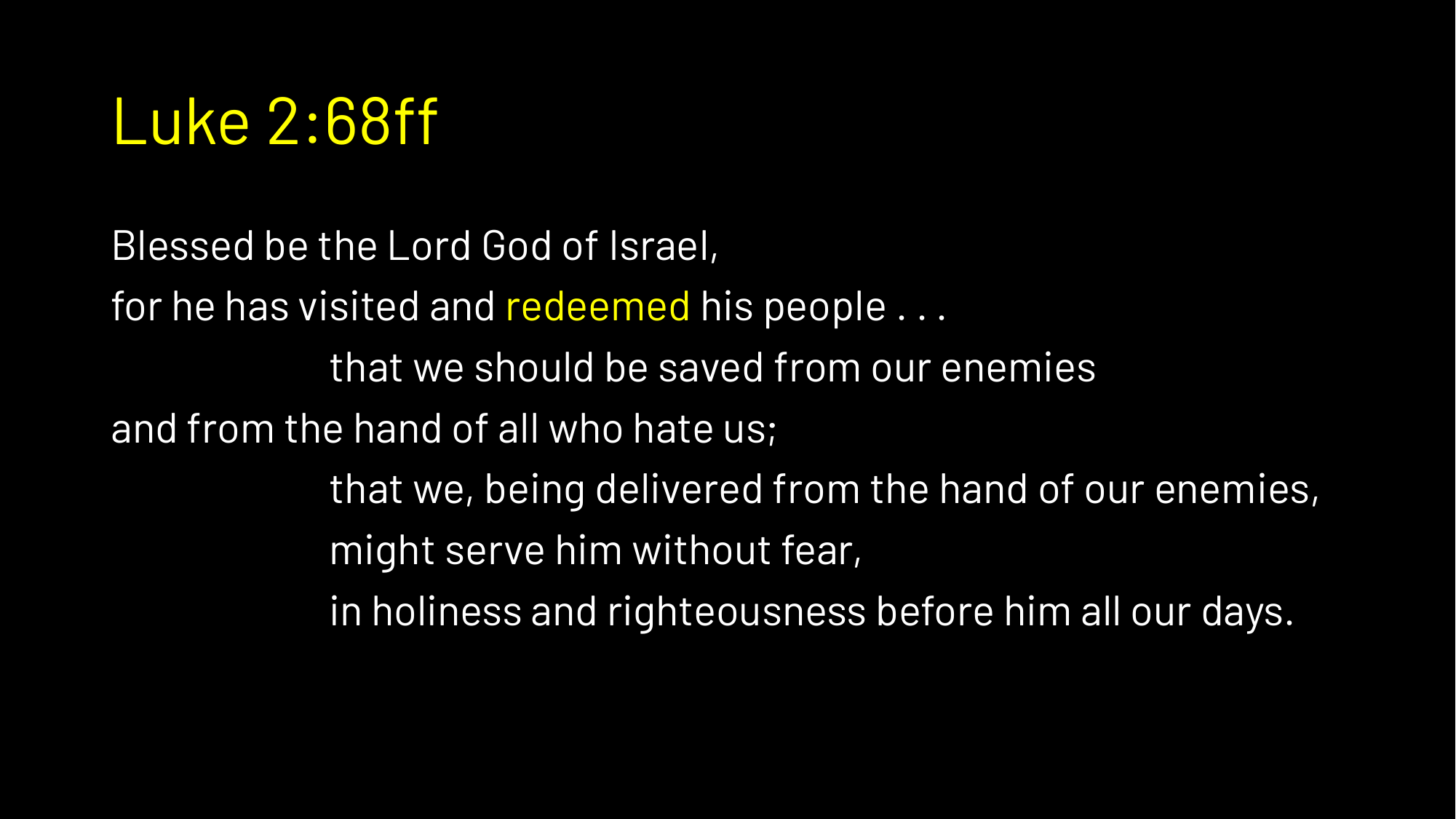

# Luke 2:68ff
Blessed be the Lord God of Israel,
for he has visited and redeemed his people . . .
		that we should be saved from our enemies
and from the hand of all who hate us;
	 	that we, being delivered from the hand of our enemies,
		might serve him without fear,
		in holiness and righteousness before him all our days.